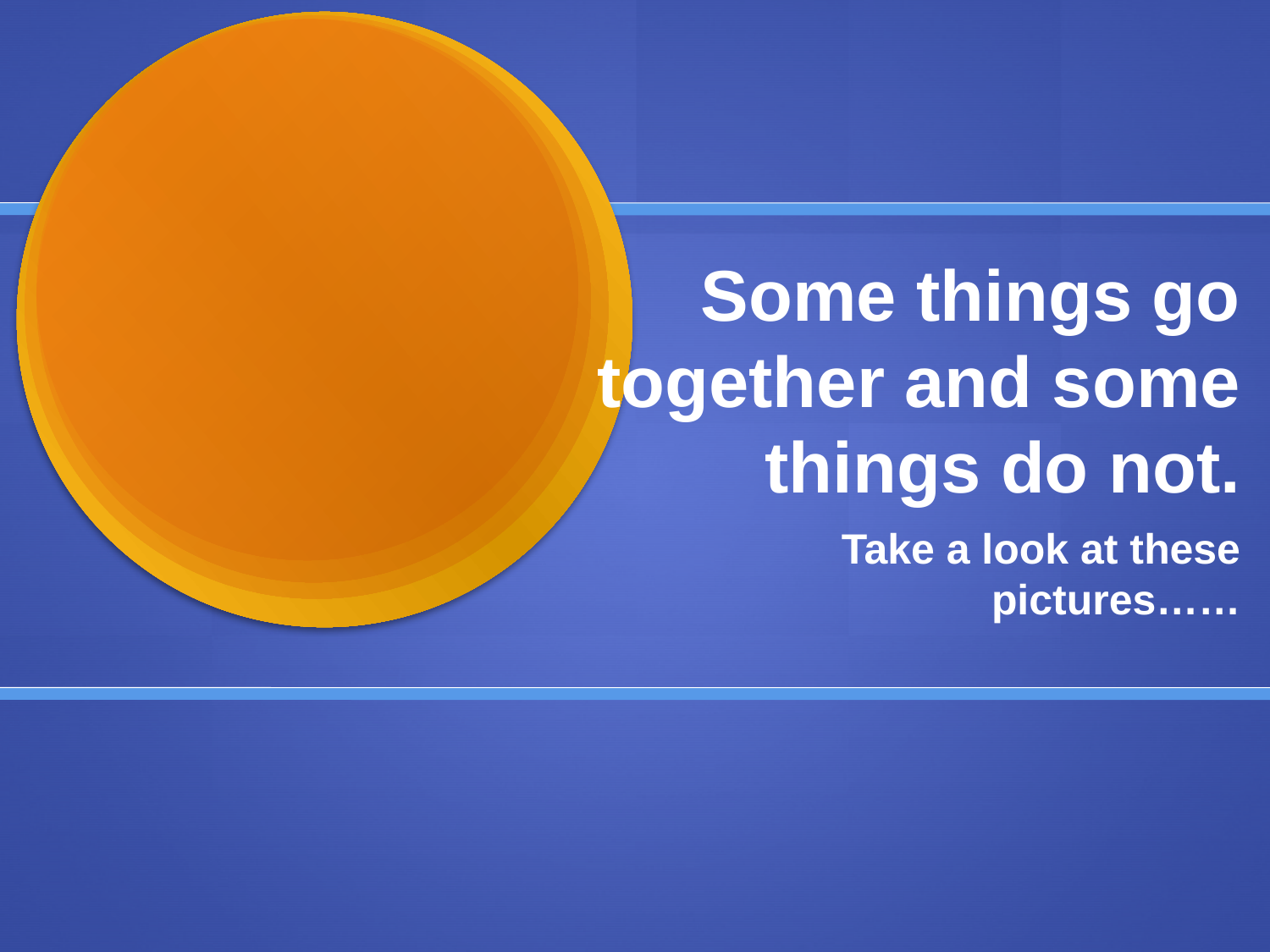

# Some things go together and some things do not.
Take a look at these pictures……